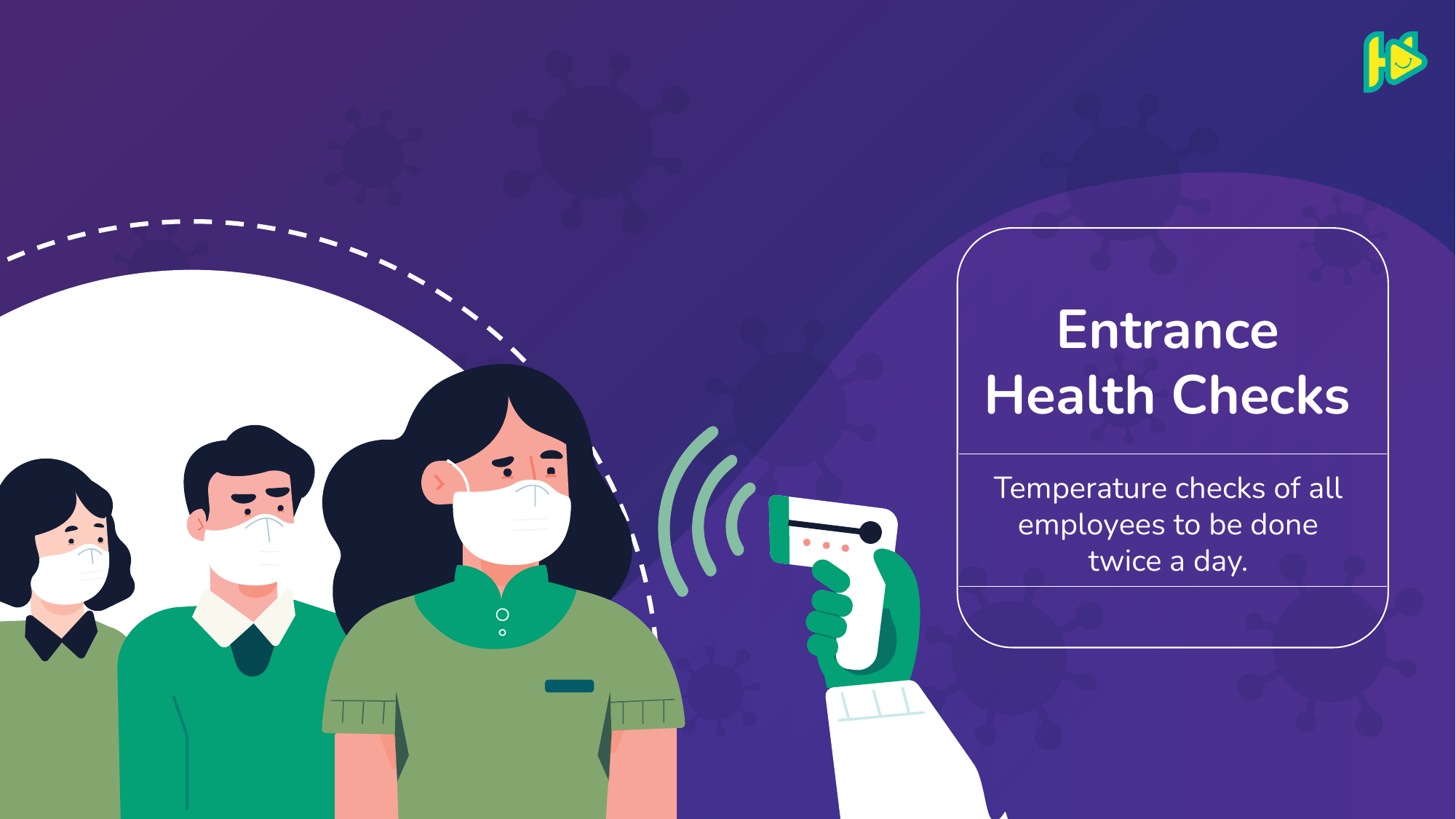

Entrance
Health Checks
Temperature checks of all employees to be done twice a day.